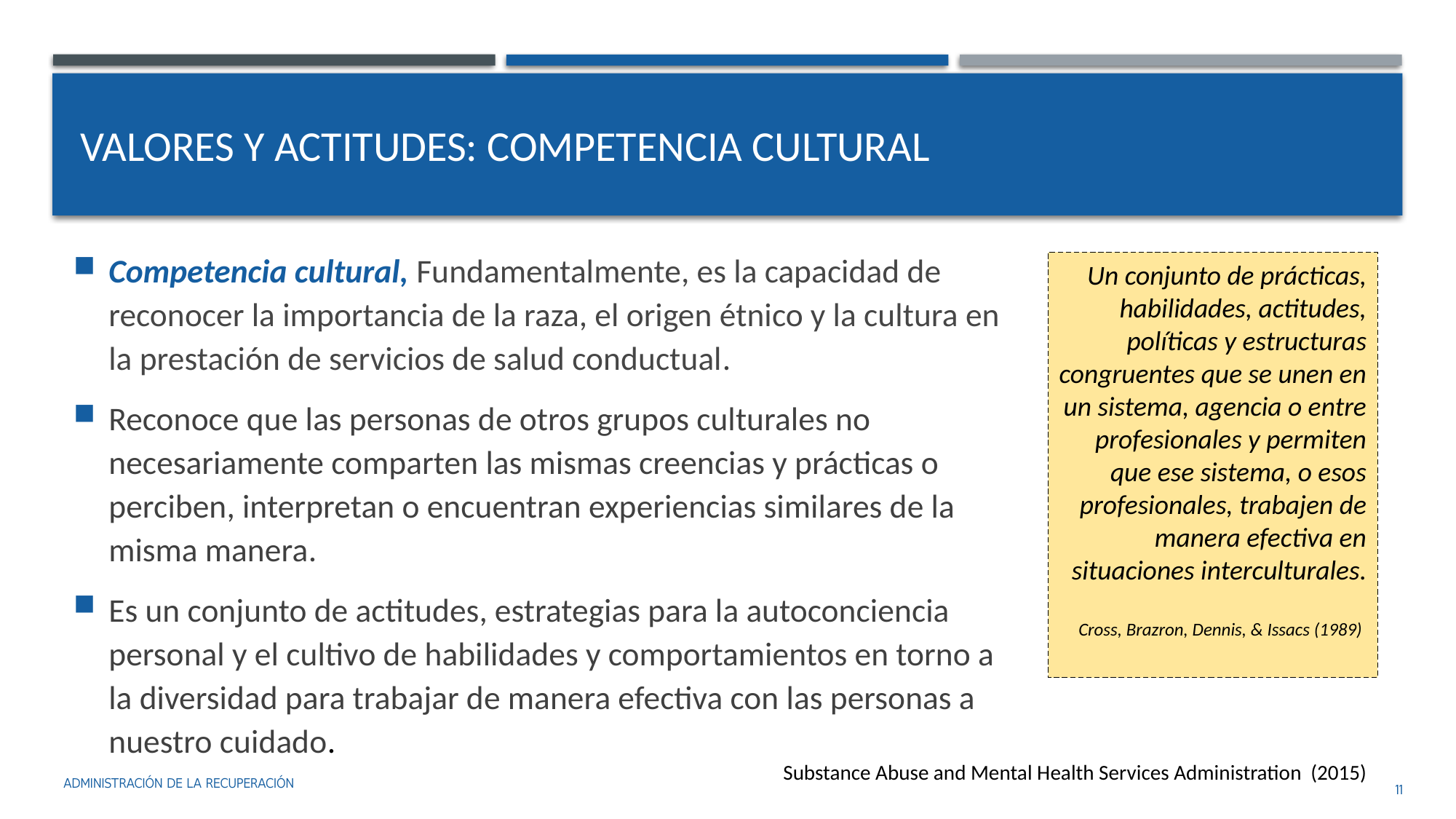

# Valores y actitudes: Competencia cultural

Competencia cultural, Fundamentalmente, es la capacidad de reconocer la importancia de la raza, el origen étnico y la cultura en la prestación de servicios de salud conductual.
Reconoce que las personas de otros grupos culturales no necesariamente comparten las mismas creencias y prácticas o perciben, interpretan o encuentran experiencias similares de la misma manera.
Es un conjunto de actitudes, estrategias para la autoconciencia personal y el cultivo de habilidades y comportamientos en torno a la diversidad para trabajar de manera efectiva con las personas a nuestro cuidado.

Un conjunto de prácticas, habilidades, actitudes, políticas y estructuras congruentes que se unen en un sistema, agencia o entre profesionales y permiten que ese sistema, o esos profesionales, trabajen de manera efectiva en situaciones interculturales.

Cross, Brazron, Dennis, & Issacs (1989)

Substance Abuse and Mental Health Services Administration  (2015)
administración de la recuperación
11